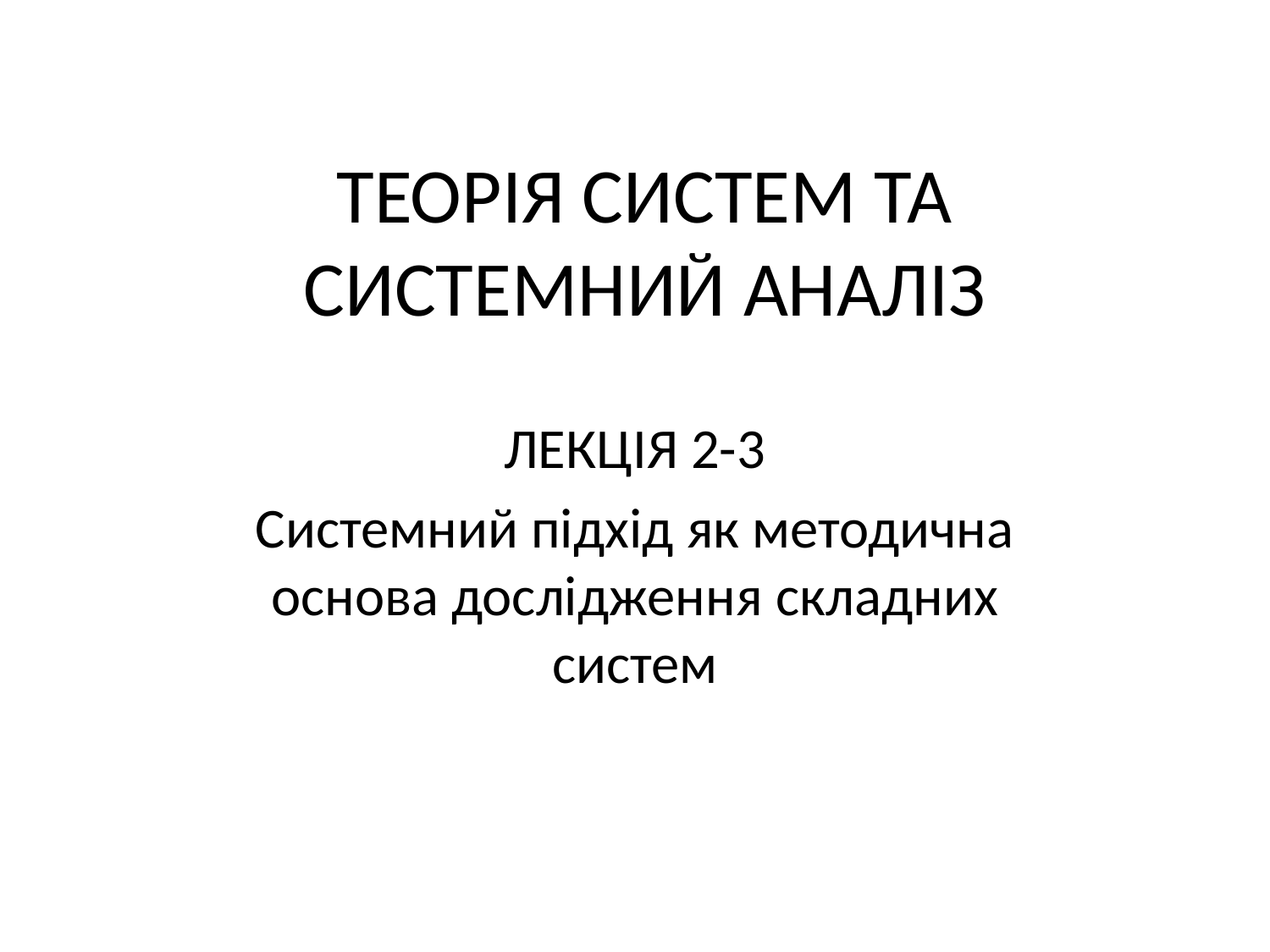

# ТЕОРІЯ СИСТЕМ ТА СИСТЕМНИЙ АНАЛІЗ
ЛЕКЦІЯ 2-3
Системний підхід як методична основа дослідження складних систем